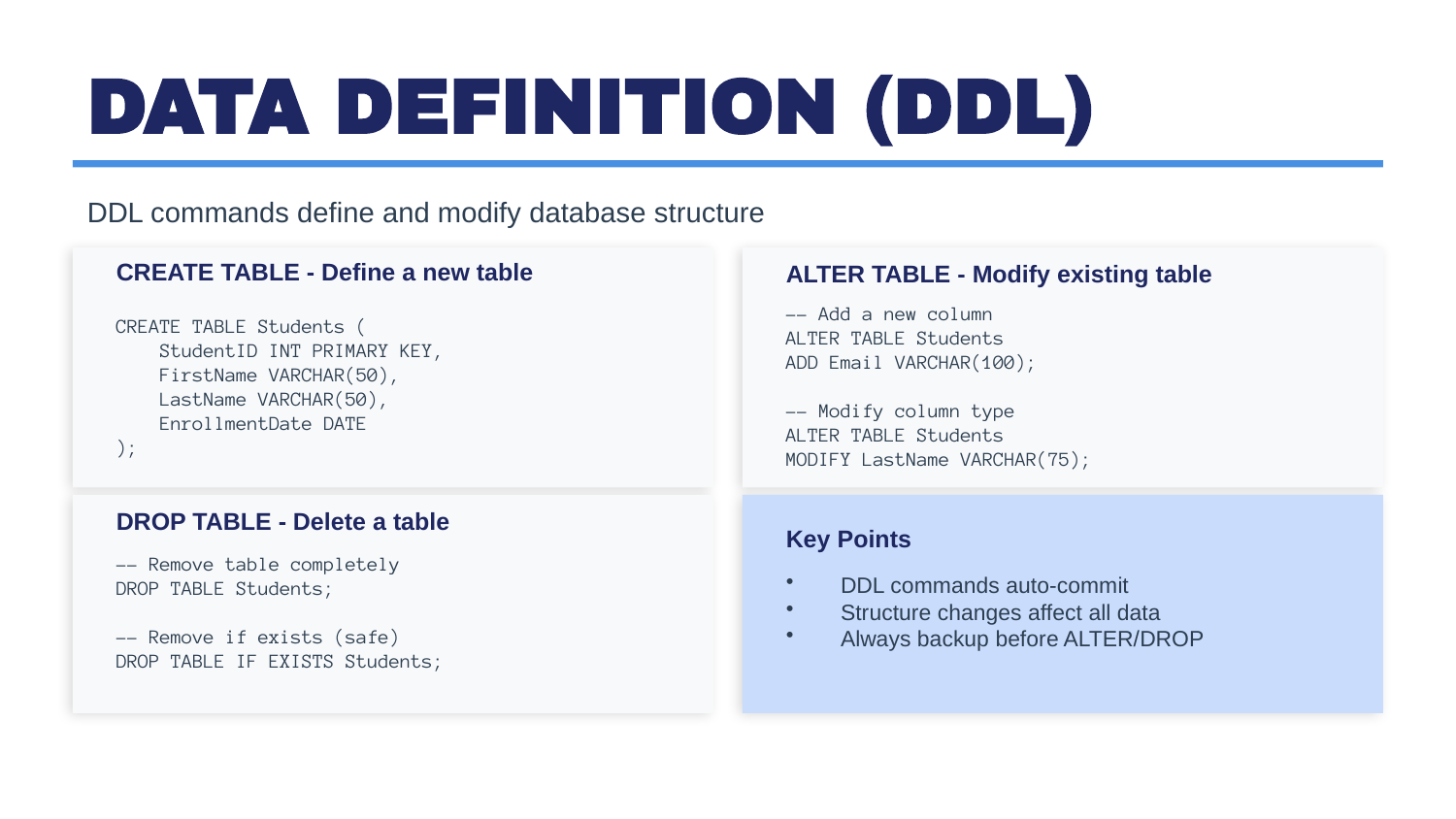

DATA DEFINITION (DDL)

DDL commands define and modify database structure

CREATE TABLE - Define a new table
ALTER TABLE - Modify existing table
CREATE TABLE Students (
    StudentID INT PRIMARY KEY,
    FirstName VARCHAR(50),
    LastName VARCHAR(50),
    EnrollmentDate DATE
);
-- Add a new column
ALTER TABLE Students
ADD Email VARCHAR(100);

-- Modify column type
ALTER TABLE Students
MODIFY LastName VARCHAR(75);

DROP TABLE - Delete a table
Key Points
-- Remove table completely
DROP TABLE Students;

-- Remove if exists (safe)
DROP TABLE IF EXISTS Students;
DDL commands auto-commit
Structure changes affect all data
Always backup before ALTER/DROP